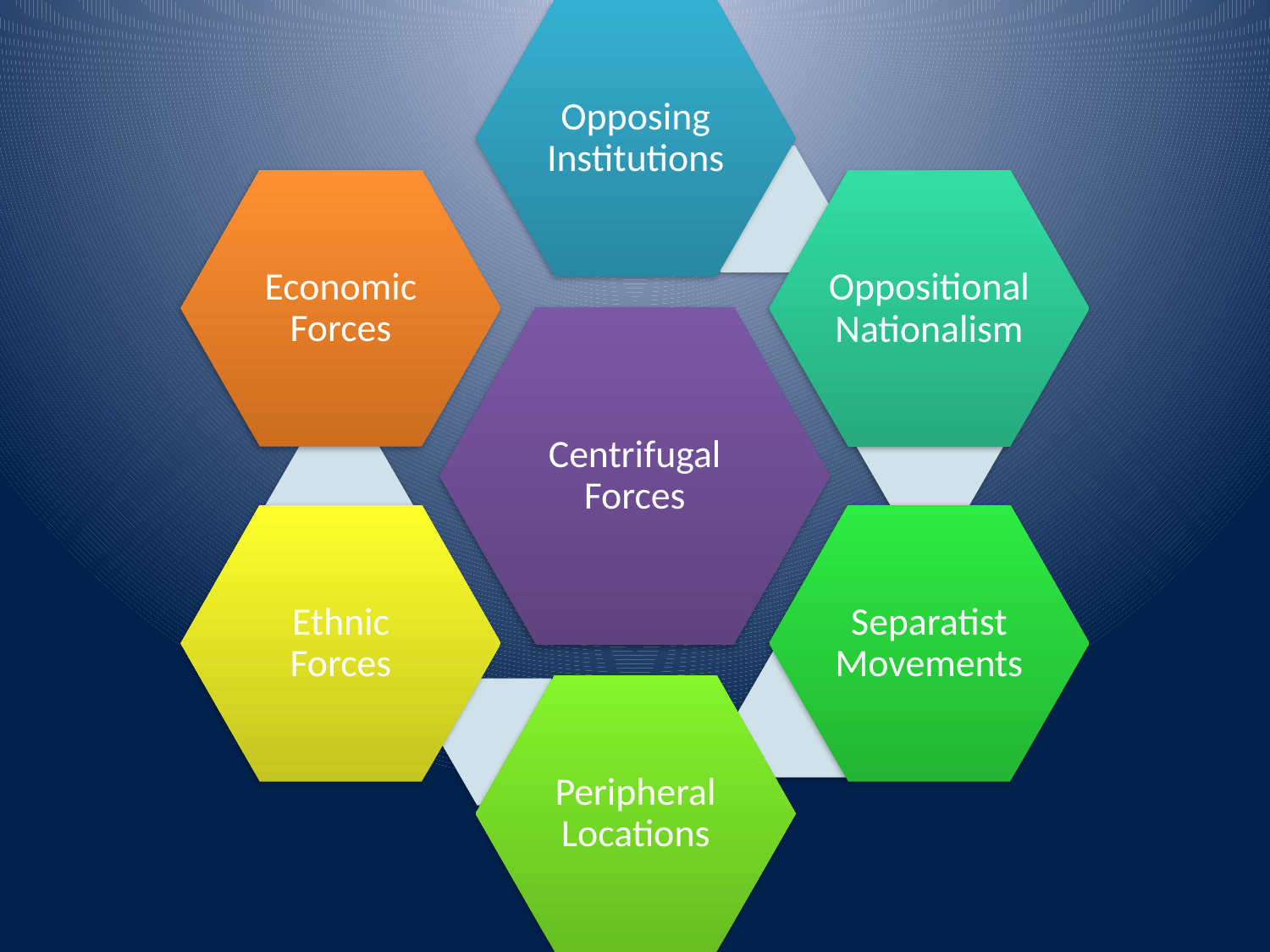

Centrifugal Forces
Opposing Institutions
Oppositional Nationalism
Separatist Movements
Peripheral Locations
Ethnic Forces
Economic Forces